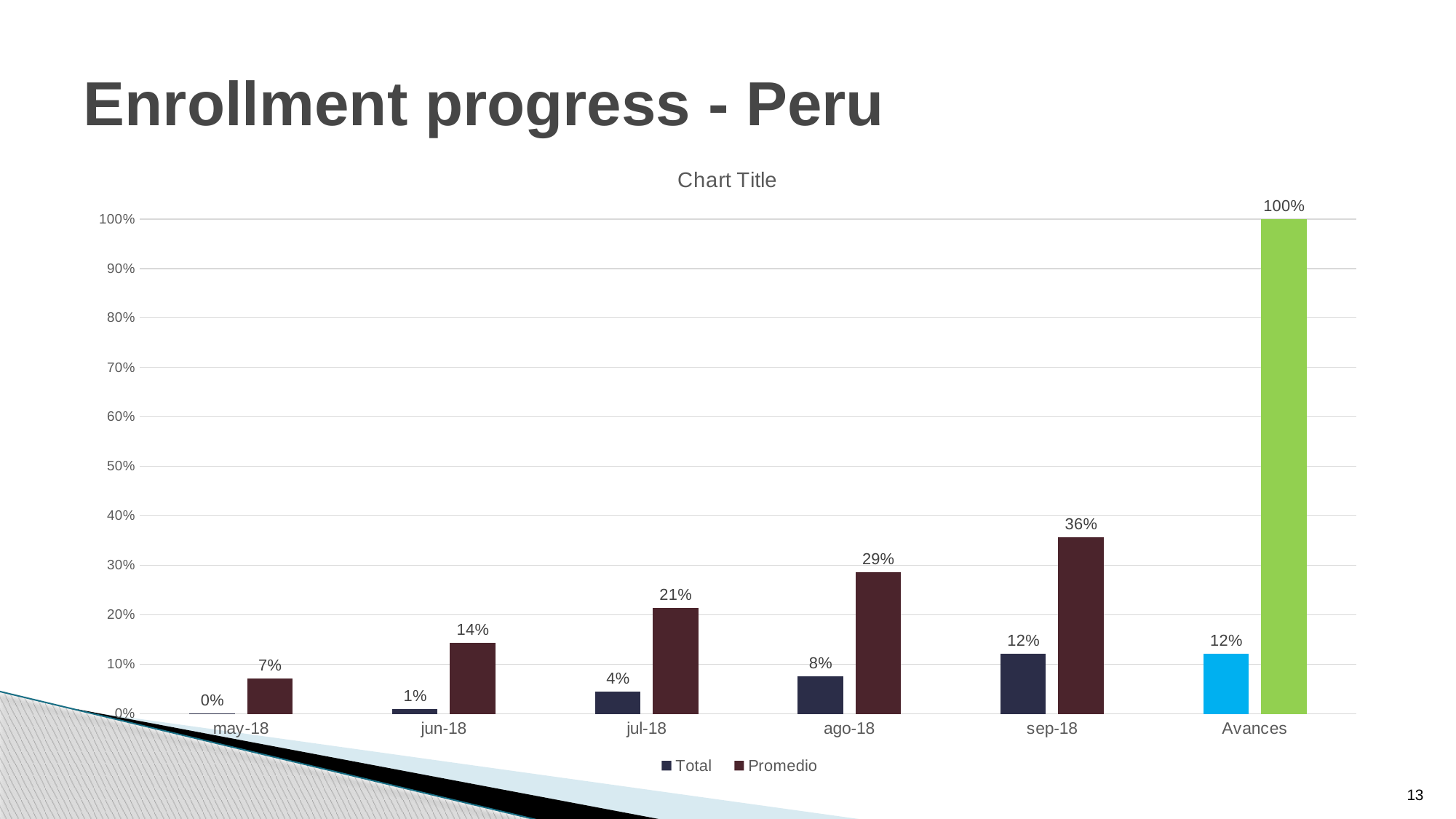

# Enrollment progress - Peru

### Chart:

| Category | Total | Promedio  |
|---|---|---|
| may-18 | 0.0006666666666666666 | 0.07142857142857142 |
| jun-18 | 0.009333333333333334 | 0.14285714285714285 |
| jul-18 | 0.04466666666666667 | 0.2142857142857143 |
| ago-18 | 0.07533333333333334 | 0.2857142857142857 |
| sep-18 | 0.12133333333333333 | 0.3571428571428571 |
| Avances | 0.12133333333333333 | 0.9999999999999999 |
13